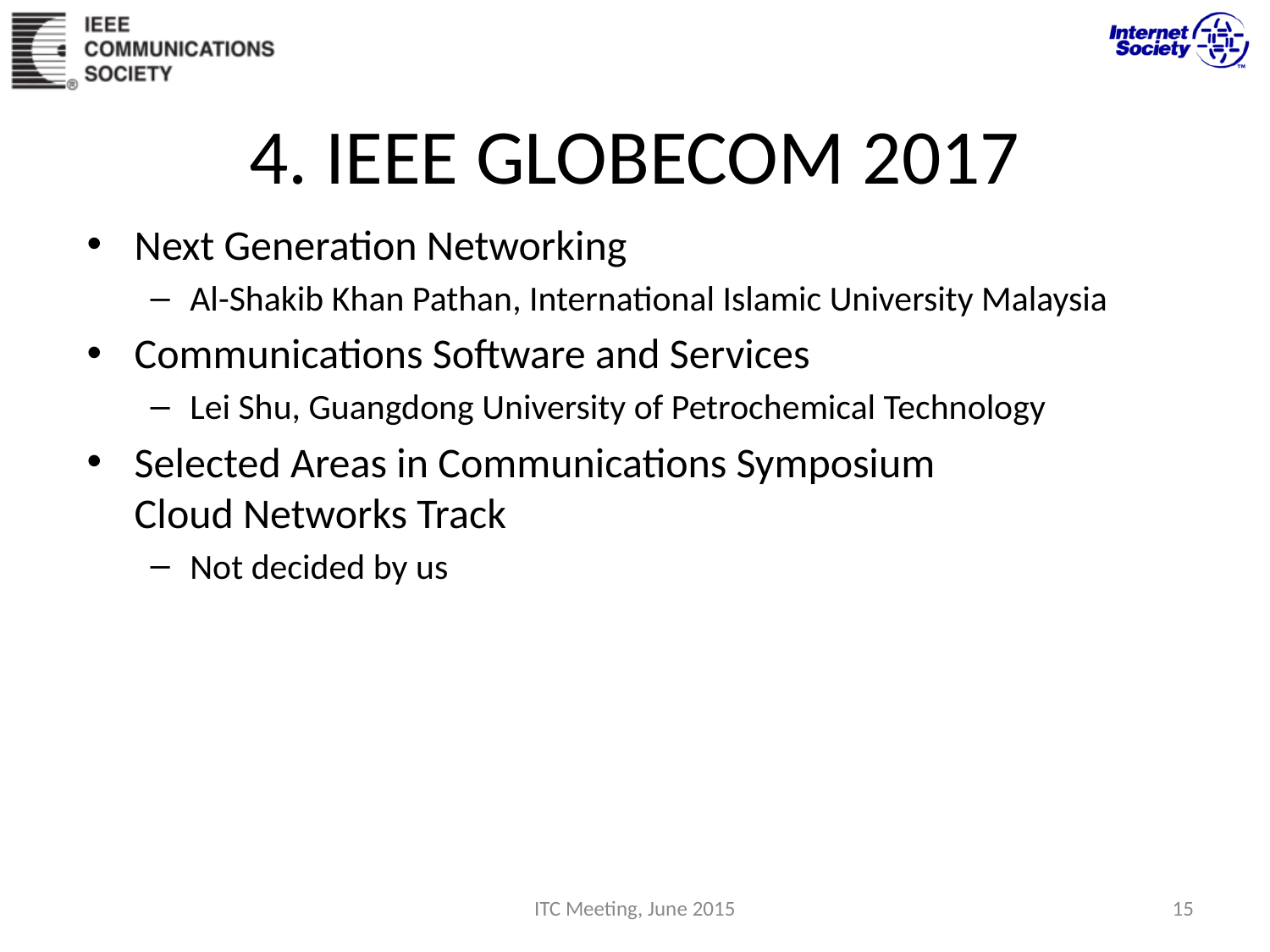

# 4. IEEE GLOBECOM 2017
Next Generation Networking
Al-Shakib Khan Pathan, International Islamic University Malaysia
Communications Software and Services
Lei Shu, Guangdong University of Petrochemical Technology
Selected Areas in Communications Symposium
Cloud Networks Track
Not decided by us
ITC Meeting, June 2015
15